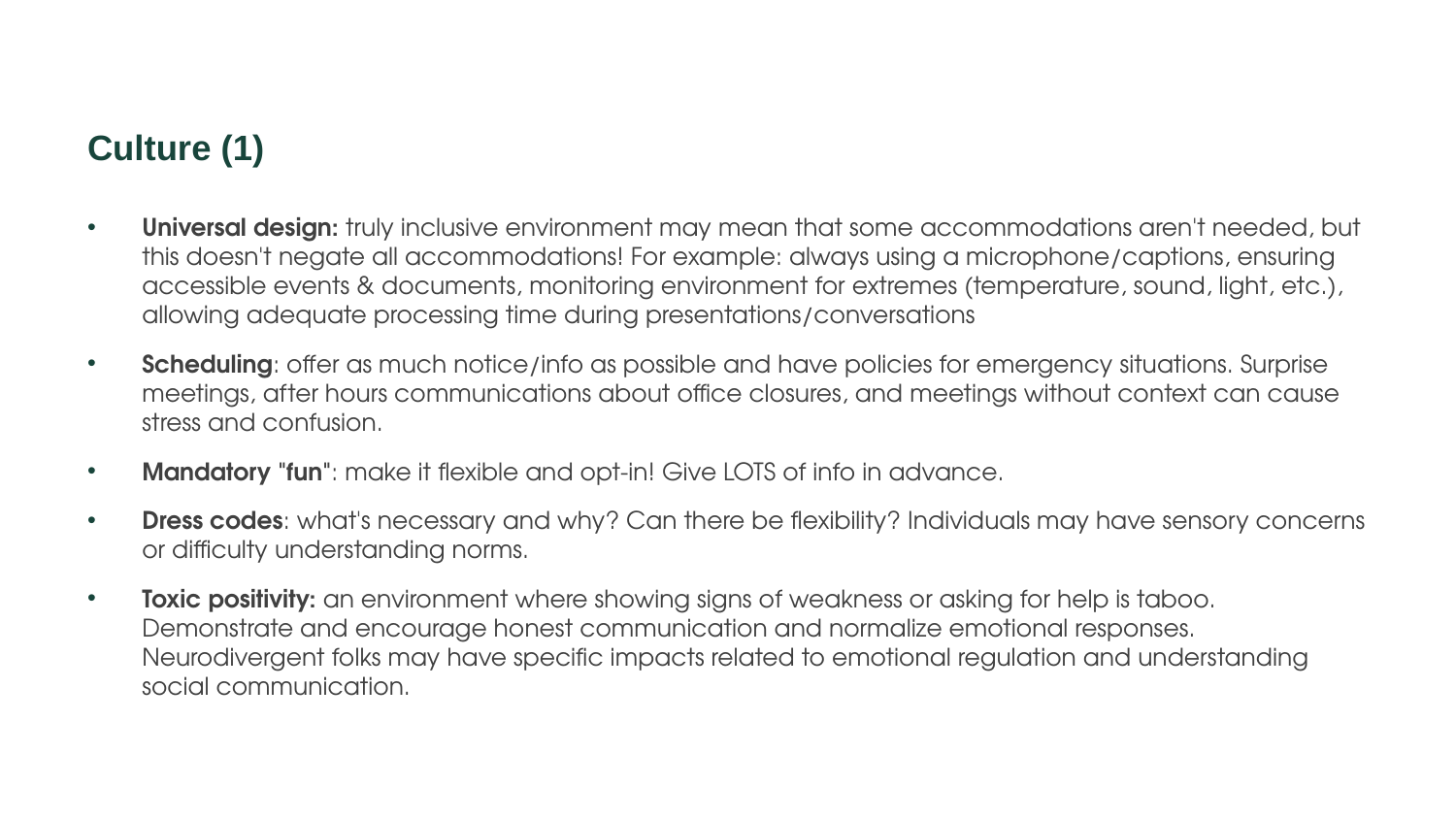

# Culture (1)
Universal design: truly inclusive environment may mean that some accommodations aren't needed, but this doesn't negate all accommodations! For example: always using a microphone/captions, ensuring accessible events & documents, monitoring environment for extremes (temperature, sound, light, etc.), allowing adequate processing time during presentations/conversations
Scheduling: offer as much notice/info as possible and have policies for emergency situations. Surprise meetings, after hours communications about office closures, and meetings without context can cause stress and confusion.
Mandatory "fun": make it flexible and opt-in! Give LOTS of info in advance.
Dress codes: what's necessary and why? Can there be flexibility? Individuals may have sensory concerns or difficulty understanding norms.
Toxic positivity: an environment where showing signs of weakness or asking for help is taboo. Demonstrate and encourage honest communication and normalize emotional responses. Neurodivergent folks may have specific impacts related to emotional regulation and understanding social communication.